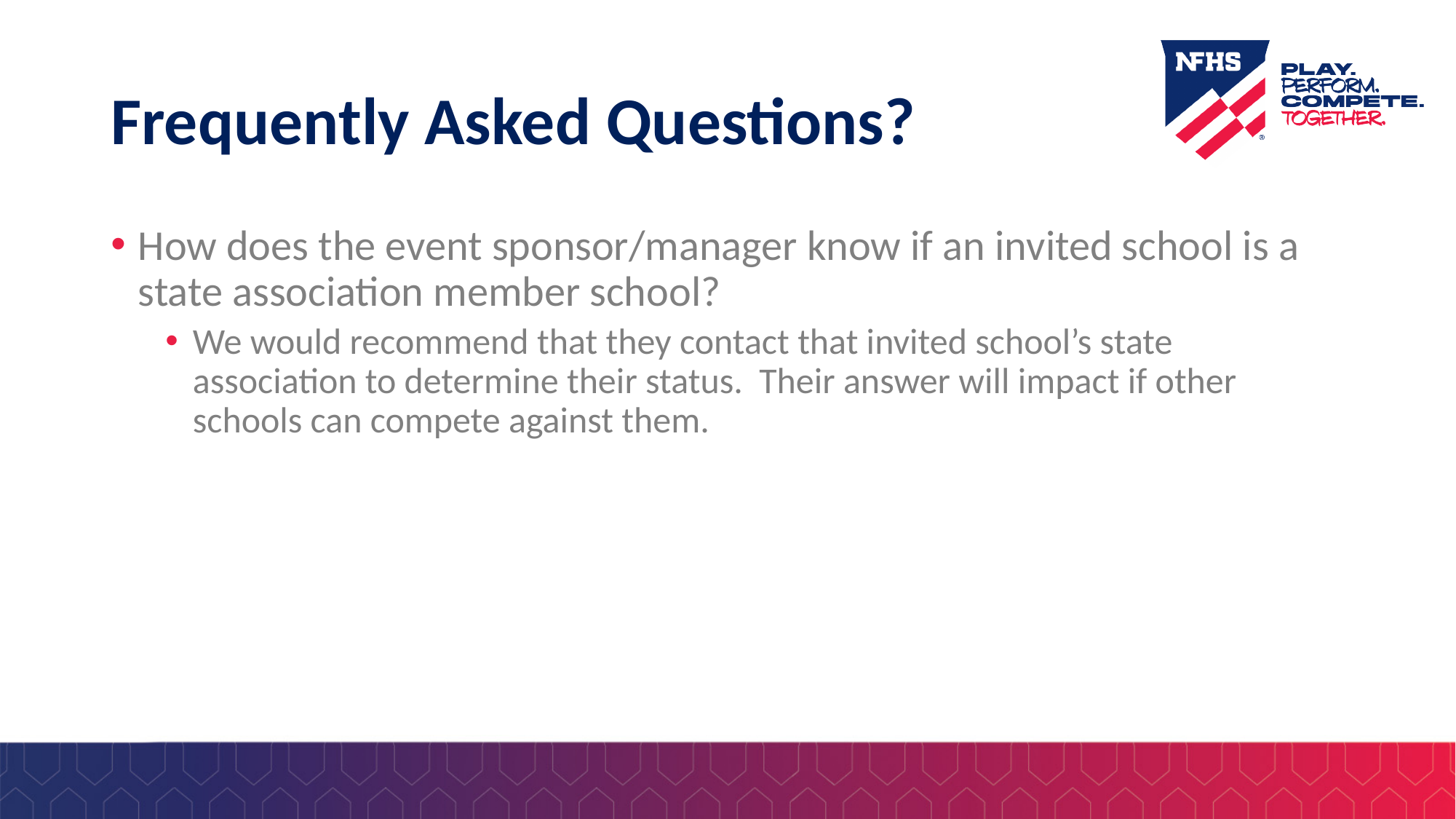

# Frequently Asked Questions?
How does the event sponsor/manager know if an invited school is a state association member school?
We would recommend that they contact that invited school’s state association to determine their status.  Their answer will impact if other schools can compete against them.